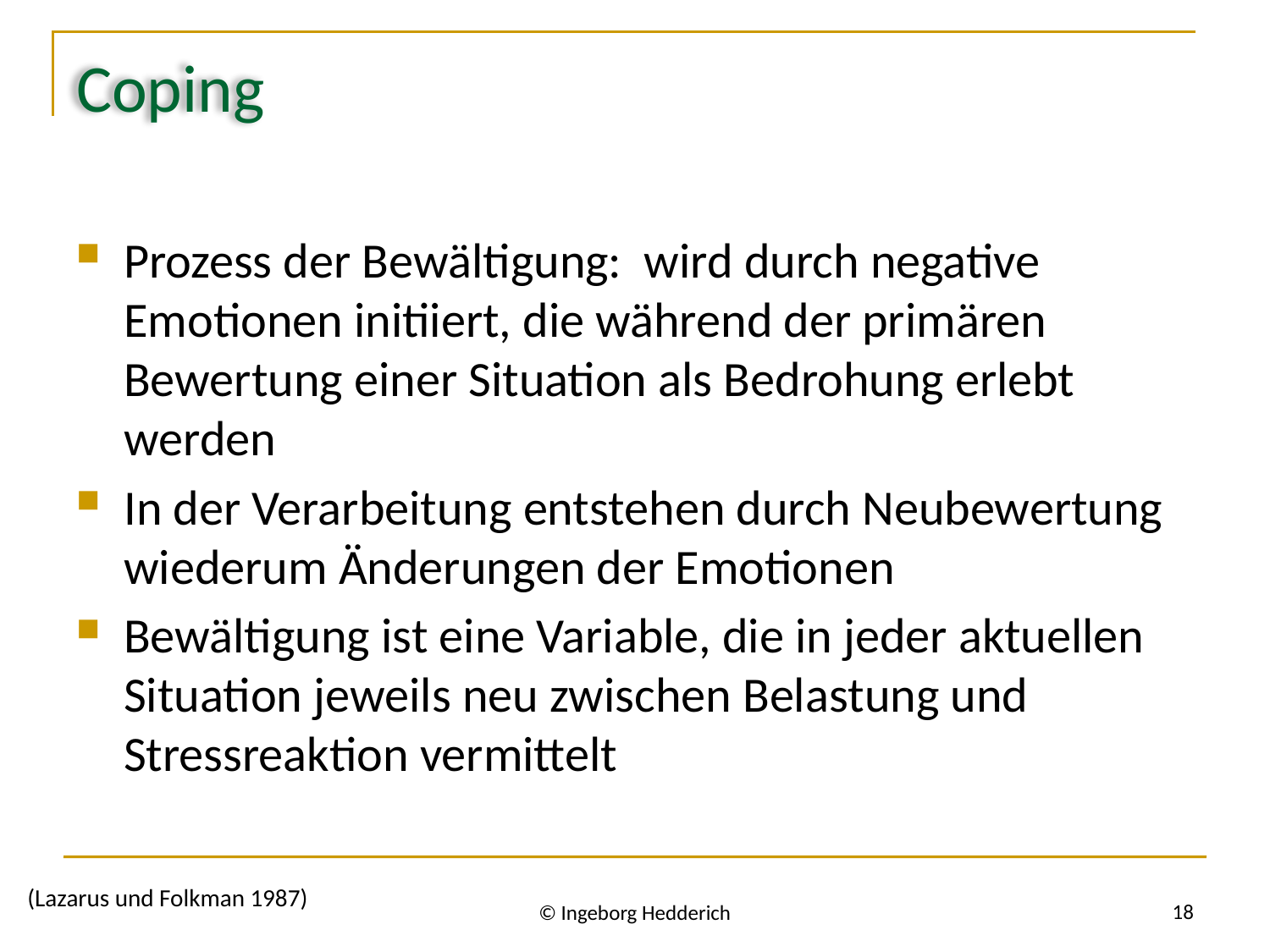

# Coping
Prozess der Bewältigung:  wird durch negative Emotionen initiiert, die während der primären Bewertung einer Situation als Bedrohung erlebt werden
In der Verarbeitung entstehen durch Neubewertung wiederum Änderungen der Emotionen
Bewältigung ist eine Variable, die in jeder aktuellen Situation jeweils neu zwischen Belastung und Stressreaktion vermittelt
18
© Ingeborg Hedderich
(Lazarus und Folkman 1987)